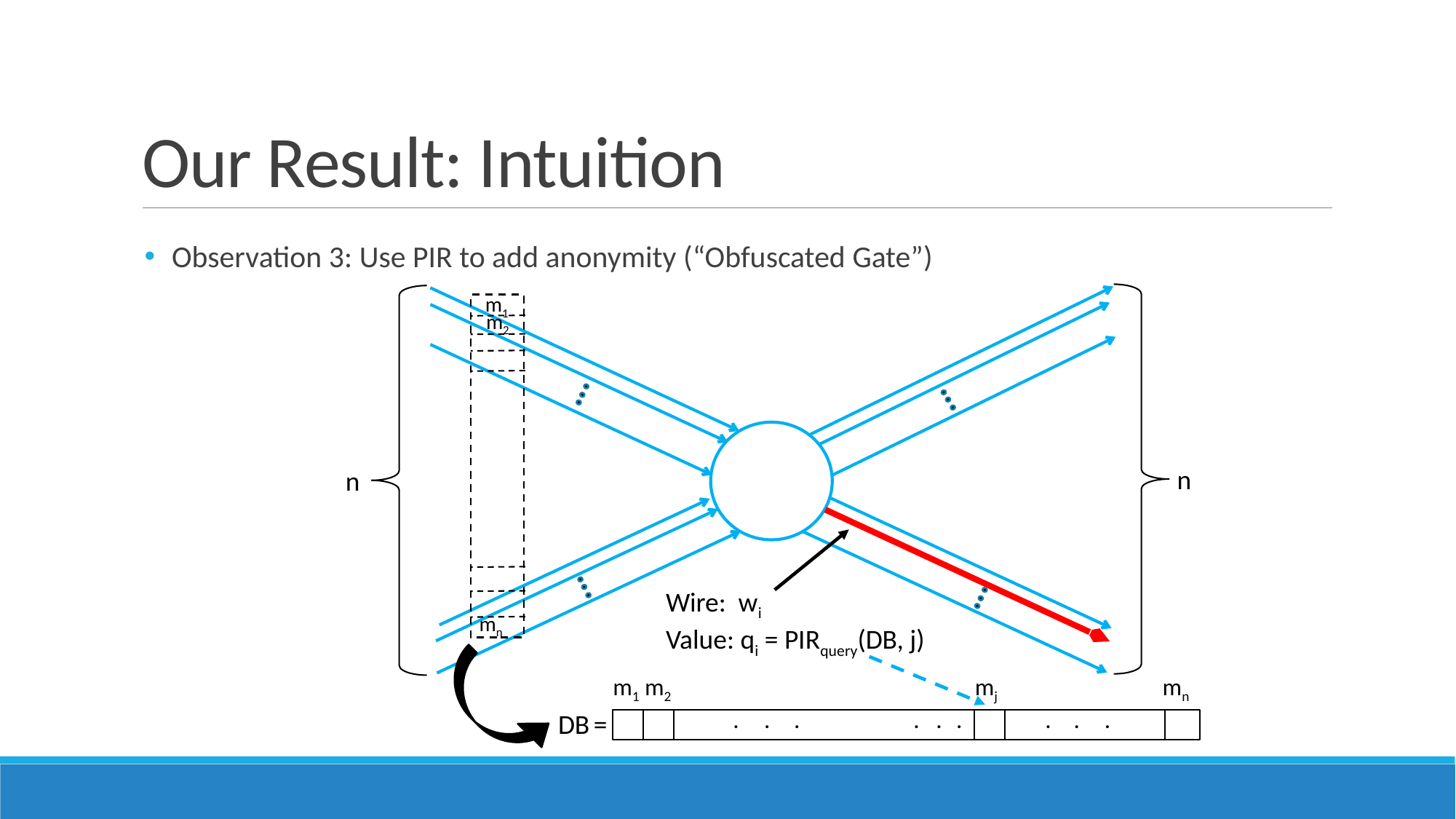

# Our Result: Intuition
Observation 3: Use PIR to add anonymity (“Obfuscated Gate”)

n

m1

m2
mn

n

Wire:  wi
Value: qi = PIRquery(DB, j)

.
.
.
.
.
.
.
.
.
DB =
m1 m2                                                        mj                               mn